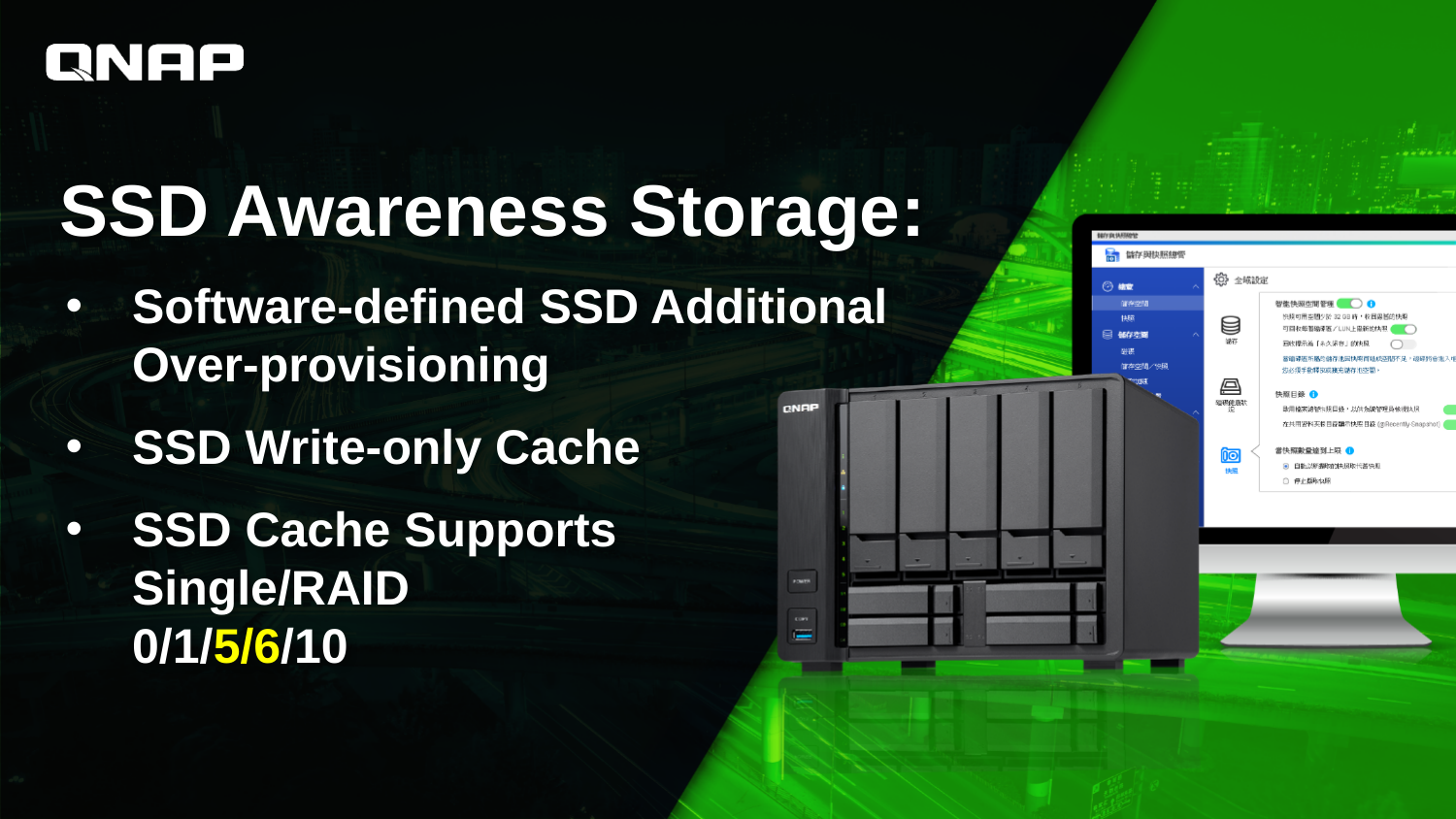

# SSD Awareness Storage:
Software-defined SSD Additional Over-provisioning
SSD Write-only Cache
SSD Cache Supports
Single/RAID
0/1/5/6/10